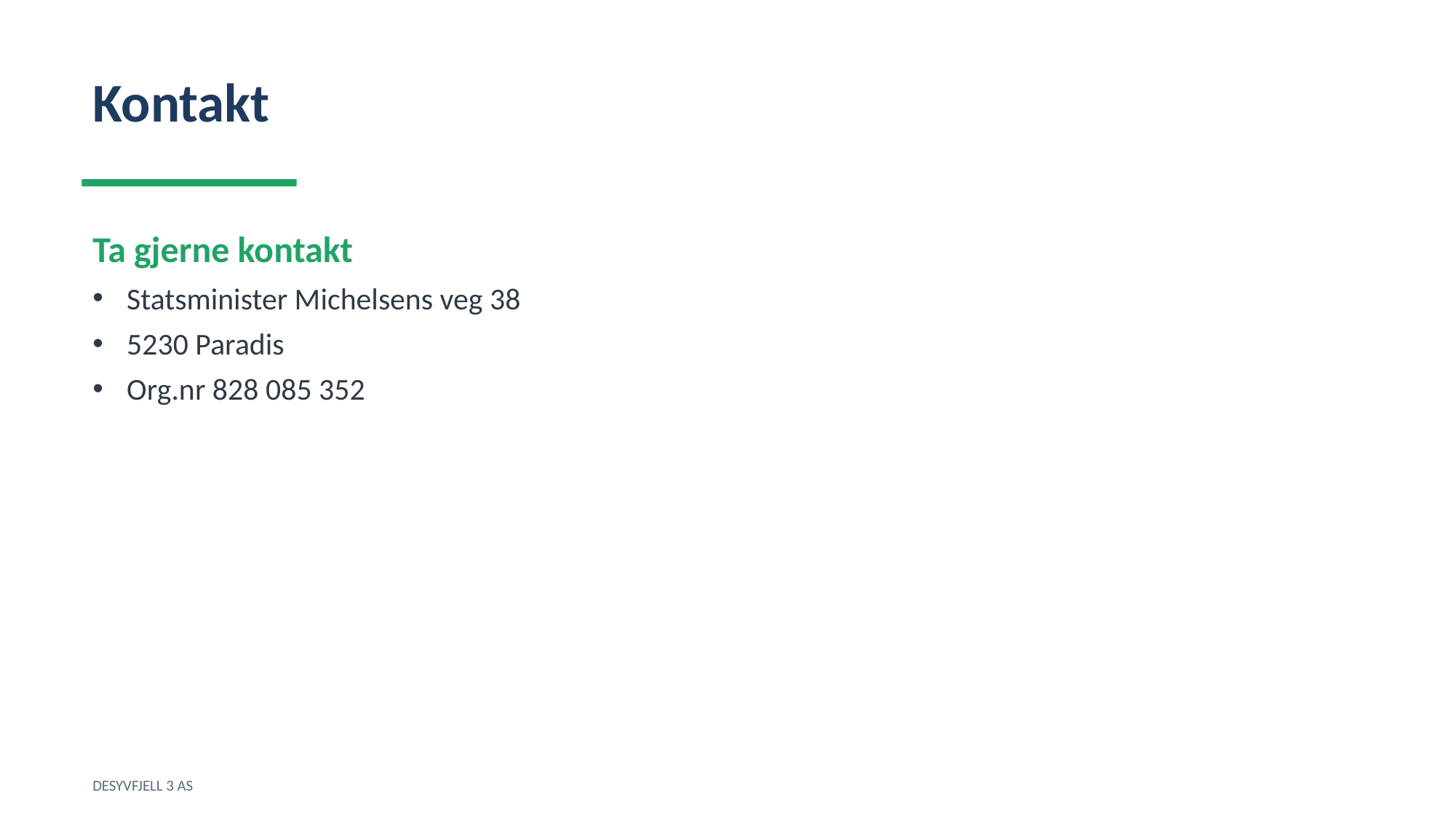

Kontakt

Ta gjerne kontakt
Statsminister Michelsens veg 38
5230 Paradis
Org.nr 828 085 352
DESYVFJELL 3 AS